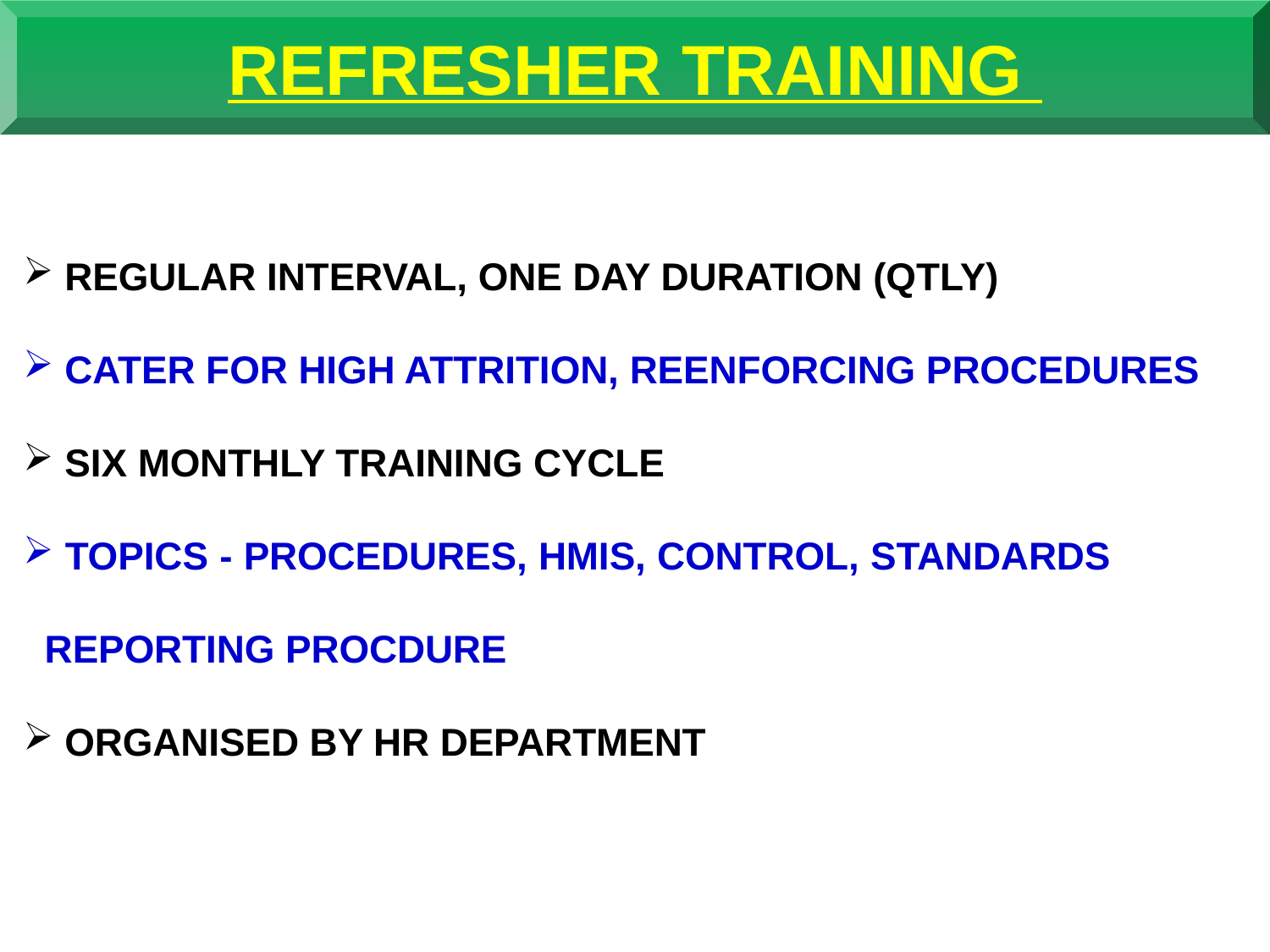

REFRESHER TRAINING
 REGULAR INTERVAL, ONE DAY DURATION (QTLY)
 CATER FOR HIGH ATTRITION, REENFORCING PROCEDURES
 SIX MONTHLY TRAINING CYCLE
 TOPICS - PROCEDURES, HMIS, CONTROL, STANDARDS                 REPORTING PROCDURE
 ORGANISED BY HR DEPARTMENT